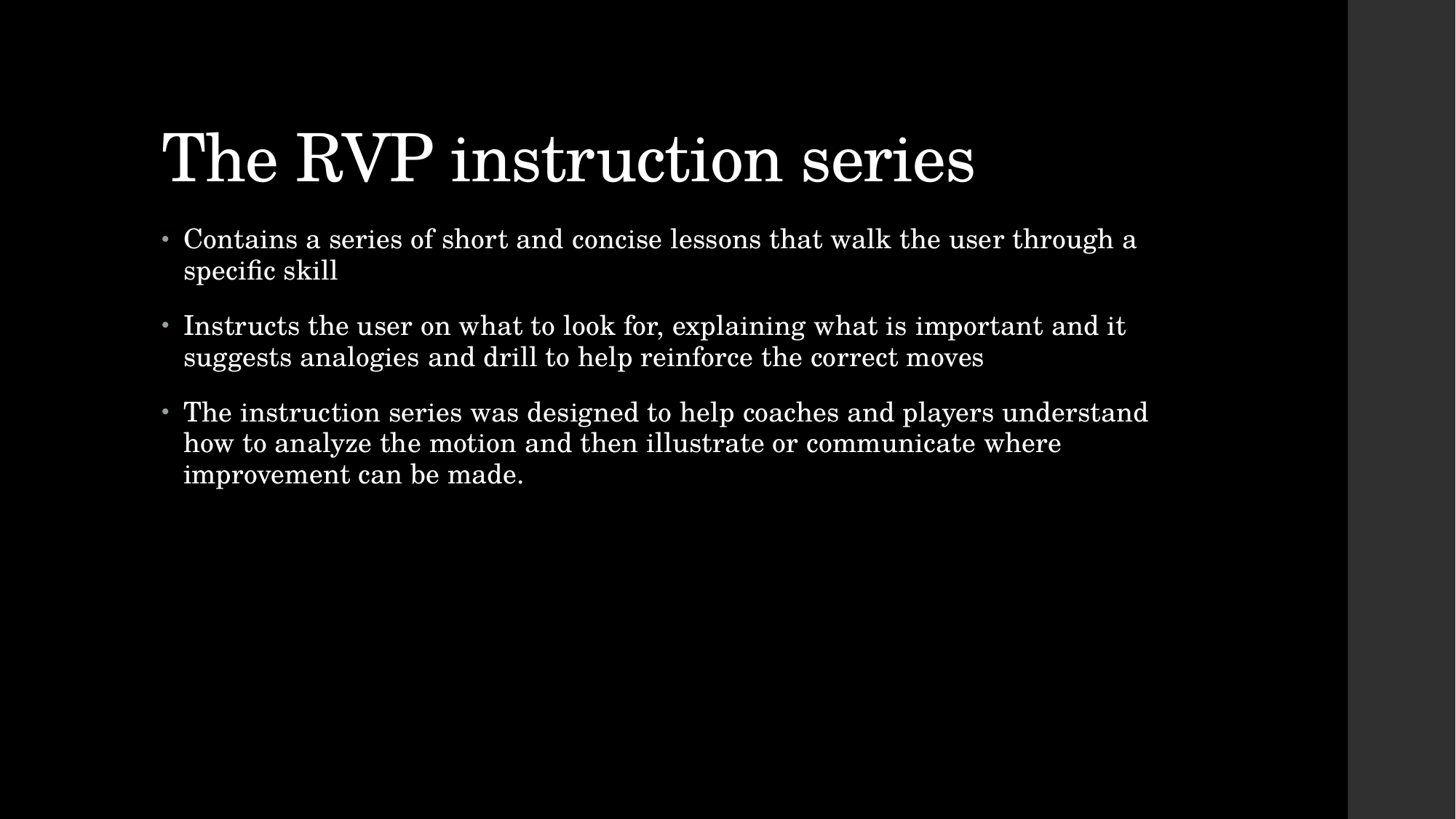

# The RVP instruction series
Contains a series of short and concise lessons that walk the user through a specific skill
Instructs the user on what to look for, explaining what is important and it suggests analogies and drill to help reinforce the correct moves
The instruction series was designed to help coaches and players understand how to analyze the motion and then illustrate or communicate where improvement can be made.